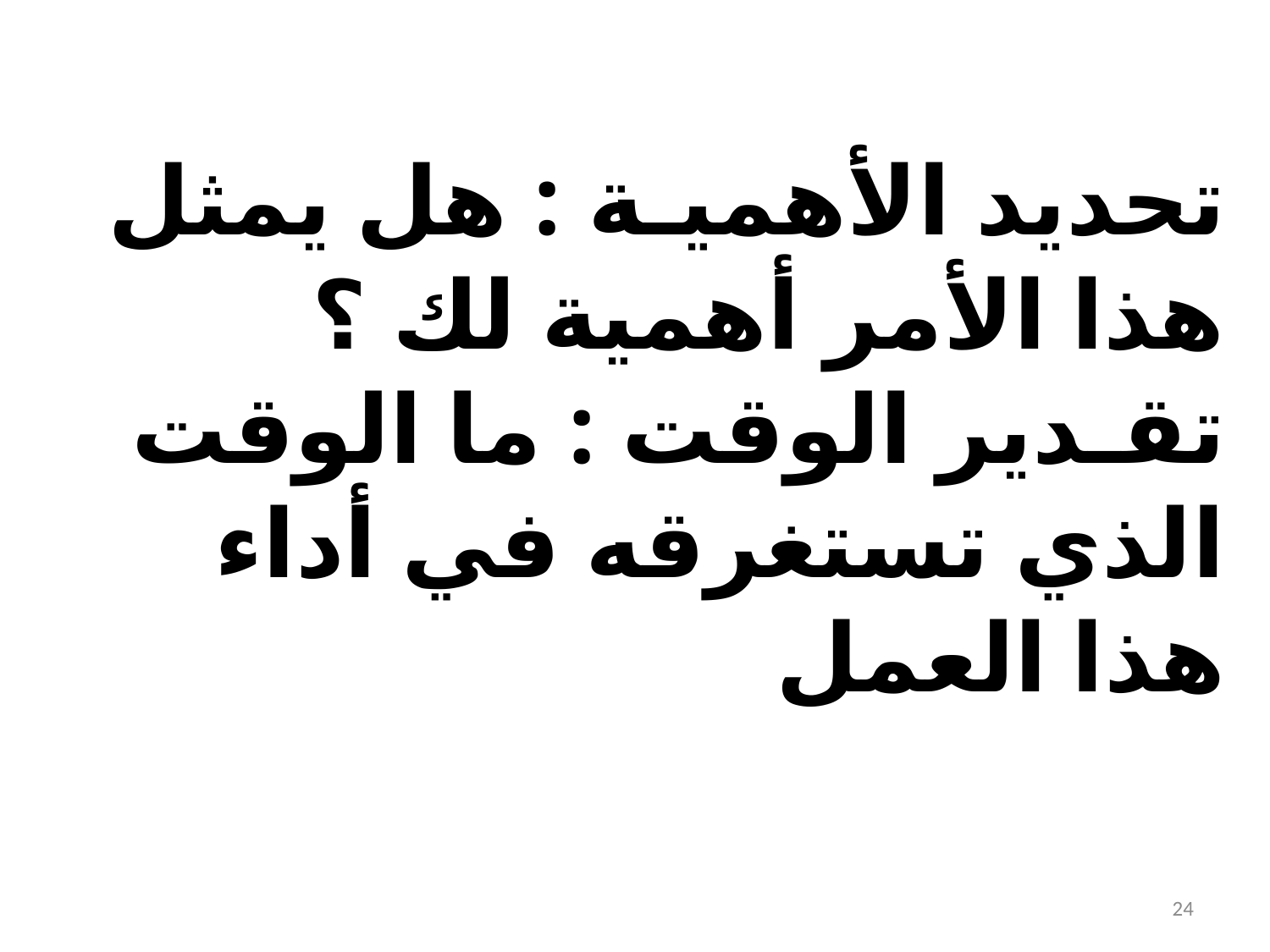

تحديد الأهميـة : هل يمثل هذا الأمر أهمية لك ؟
تقـدير الوقت : ما الوقت الذي تستغرقه في أداء هذا العمل
24